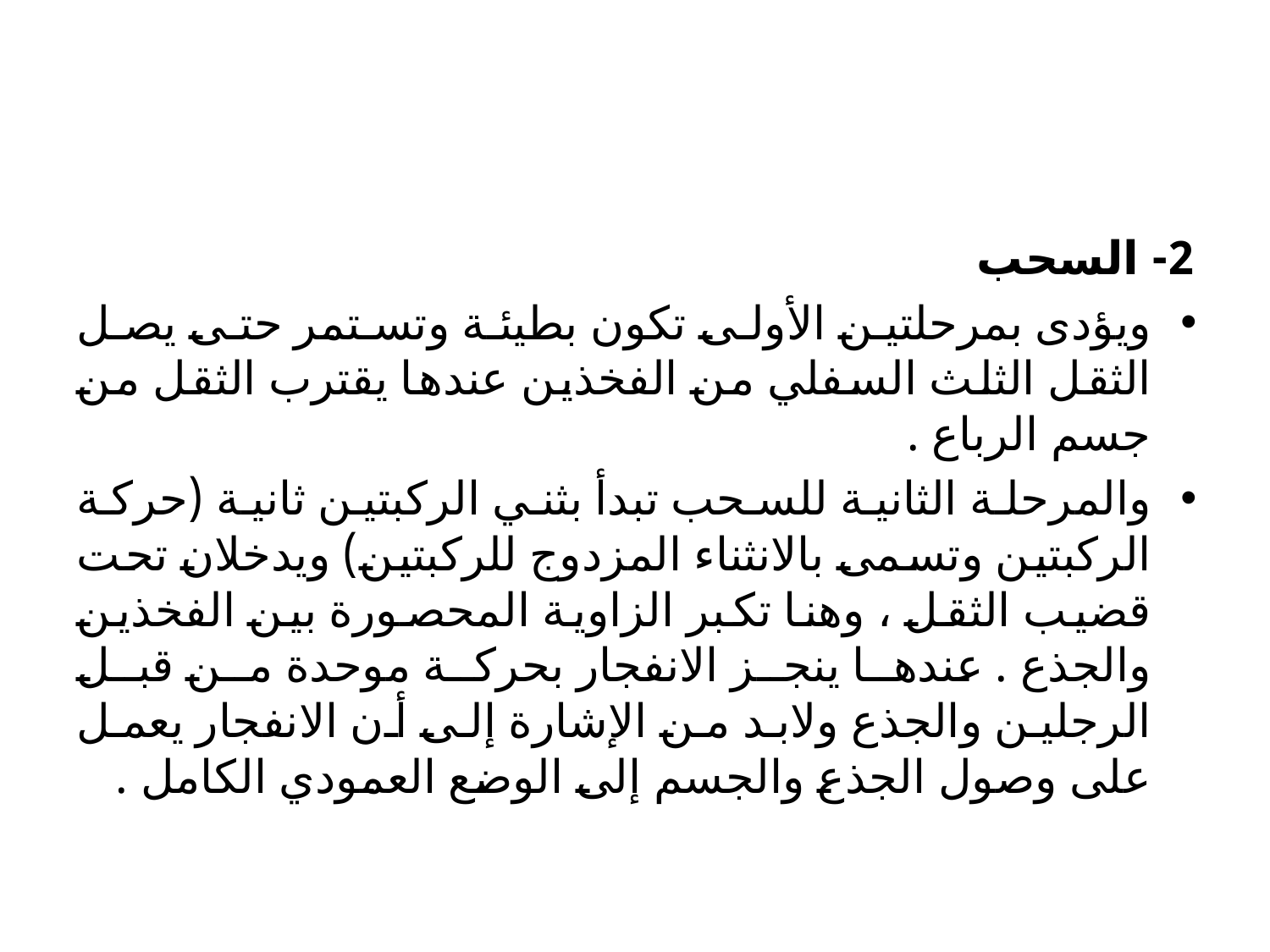

#
2- السحب
ويؤدى بمرحلتين الأولى تكون بطيئة وتستمر حتى يصل الثقل الثلث السفلي من الفخذين عندها يقترب الثقل من جسم الرباع .
والمرحلة الثانية للسحب تبدأ بثني الركبتين ثانية (حركة الركبتين وتسمى بالانثناء المزدوج للركبتين) ويدخلان تحت قضيب الثقل ، وهنا تكبر الزاوية المحصورة بين الفخذين والجذع . عندها ينجز الانفجار بحركة موحدة من قبل الرجلين والجذع ولابد من الإشارة إلى أن الانفجار يعمل على وصول الجذع والجسم إلى الوضع العمودي الكامل .